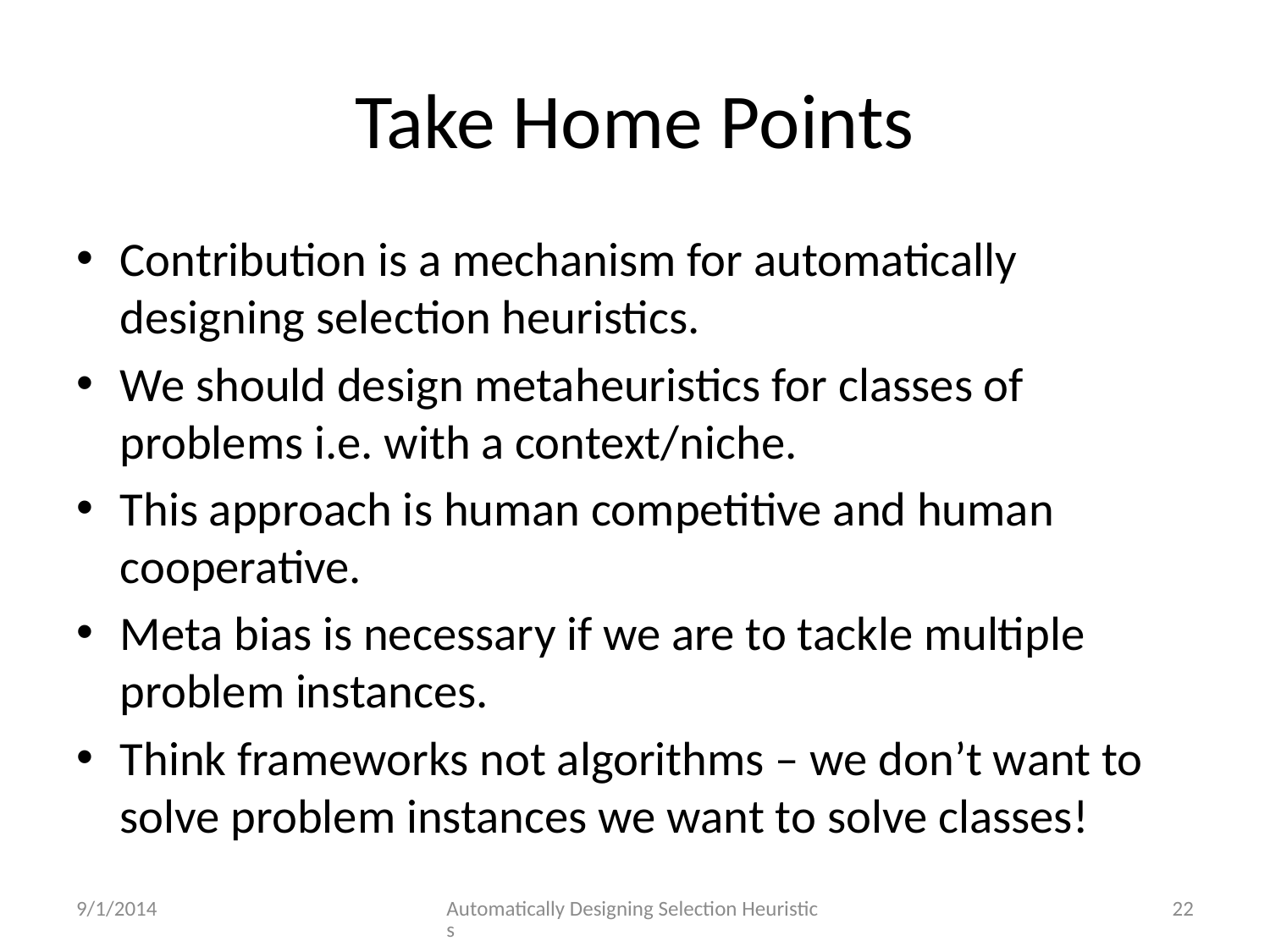

# Take Home Points
Contribution is a mechanism for automatically designing selection heuristics.
We should design metaheuristics for classes of problems i.e. with a context/niche.
This approach is human competitive and human cooperative.
Meta bias is necessary if we are to tackle multiple problem instances.
Think frameworks not algorithms – we don’t want to solve problem instances we want to solve classes!

9/1/2014
Automatically Designing Selection Heuristics
22